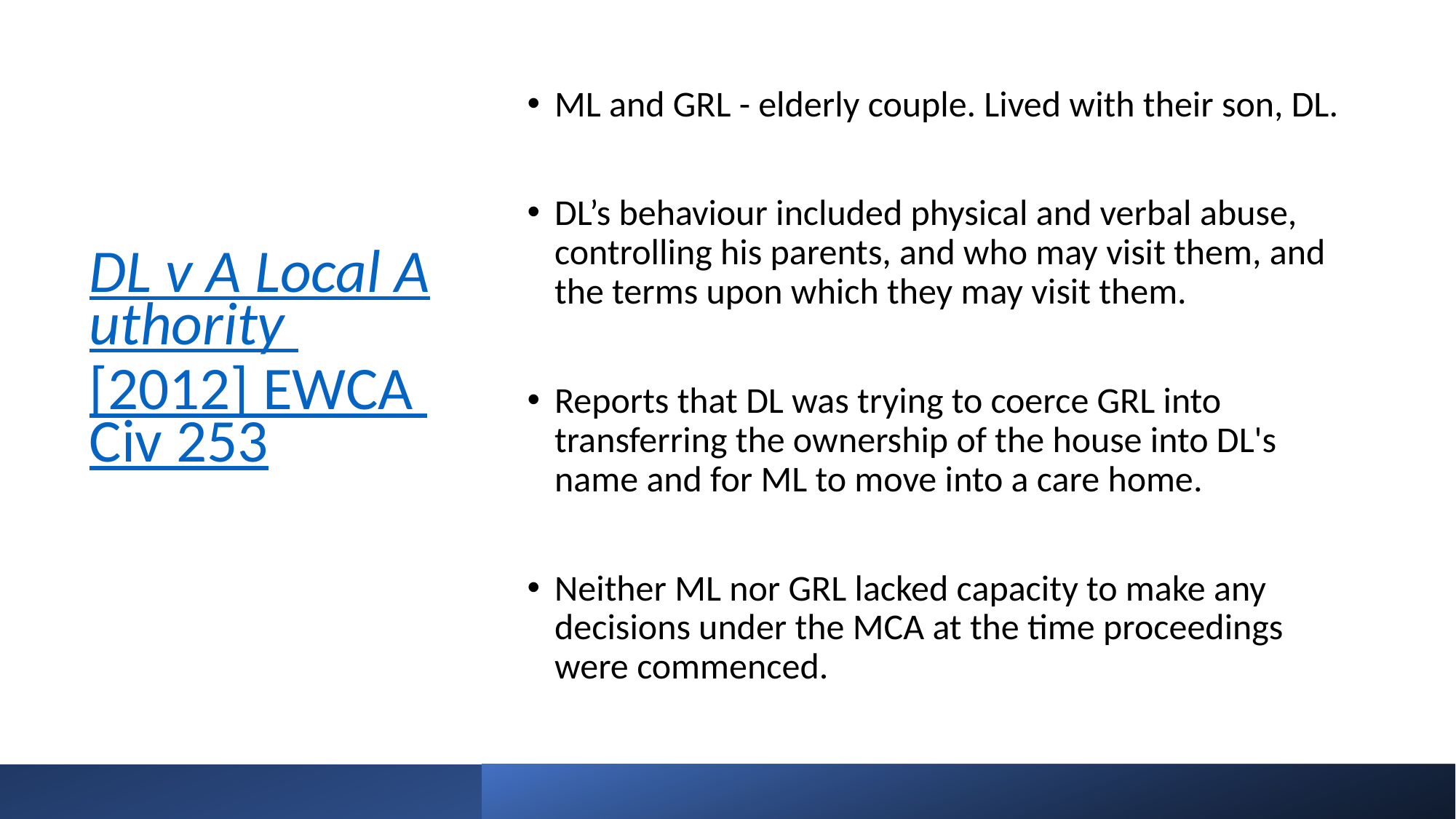

ML and GRL - elderly couple. Lived with their son, DL.

DL’s behaviour included physical and verbal abuse, controlling his parents, and who may visit them, and the terms upon which they may visit them.

Reports that DL was trying to coerce GRL into transferring the ownership of the house into DL's name and for ML to move into a care home.

Neither ML nor GRL lacked capacity to make any decisions under the MCA at the time proceedings were commenced.
# DL v A Local Authority [2012] EWCA Civ 253